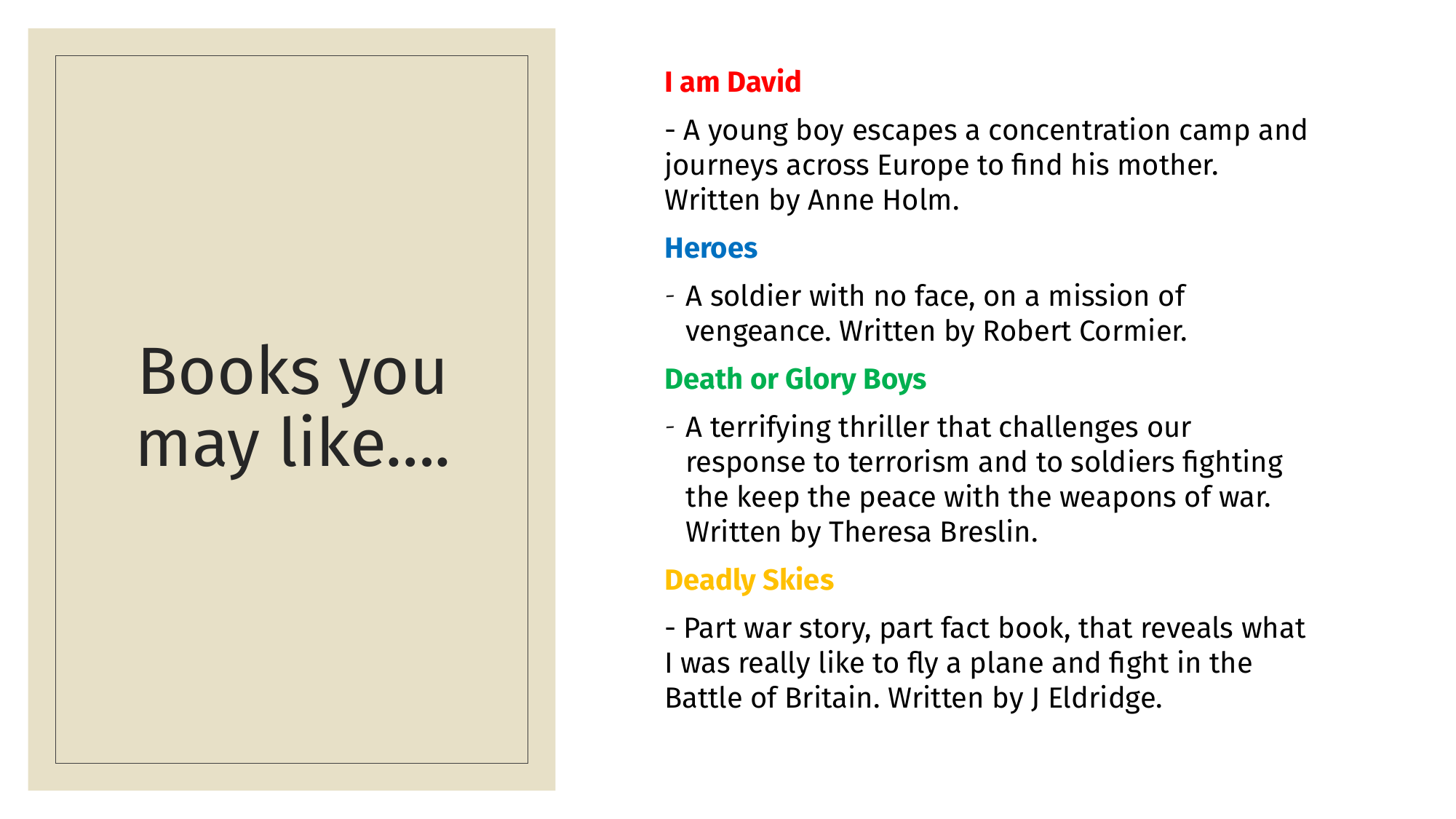

I am David
- A young boy escapes a concentration camp and journeys across Europe to find his mother.  Written by Anne Holm.
Heroes
A soldier with no face, on a mission of vengeance. Written by Robert Cormier.
Death or Glory Boys
A terrifying thriller that challenges our response to terrorism and to soldiers fighting the keep the peace with the weapons of war. Written by Theresa Breslin.
Deadly Skies
- Part war story, part fact book, that reveals what I was really like to fly a plane and fight in the Battle of Britain. Written by J Eldridge.

# Books you may like….